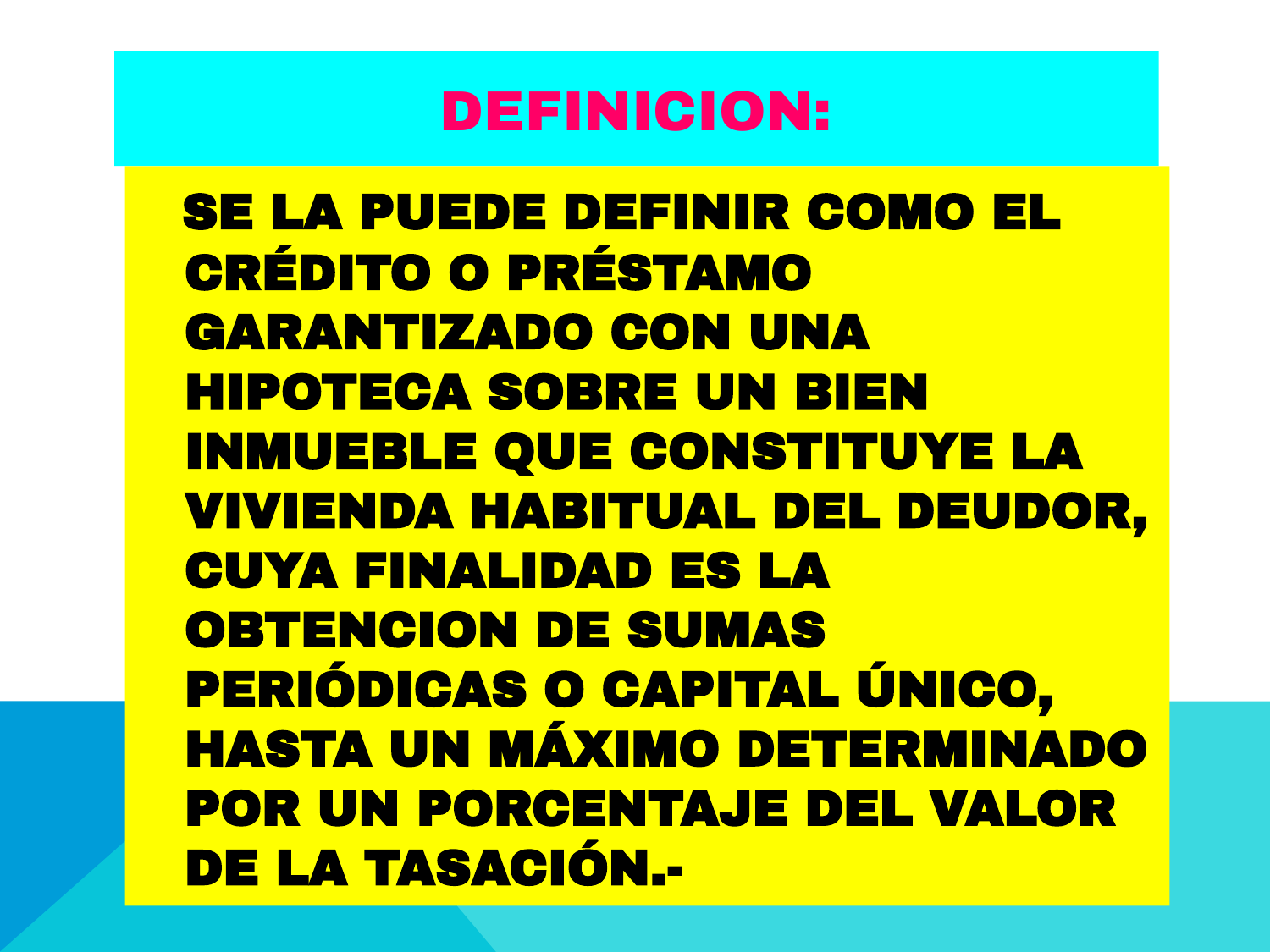

# DEFINICION:
     SE LA PUEDE DEFINIR COMO EL  CRÉDITO O PRÉSTAMO  GARANTIZADO CON UNA HIPOTECA SOBRE UN BIEN INMUEBLE QUE CONSTITUYE LA VIVIENDA HABITUAL DEL DEUDOR, CUYA FINALIDAD ES LA OBTENCION DE SUMAS PERIÓDICAS O CAPITAL ÚNICO, HASTA UN MÁXIMO DETERMINADO POR UN PORCENTAJE DEL VALOR DE LA TASACIÓN.-